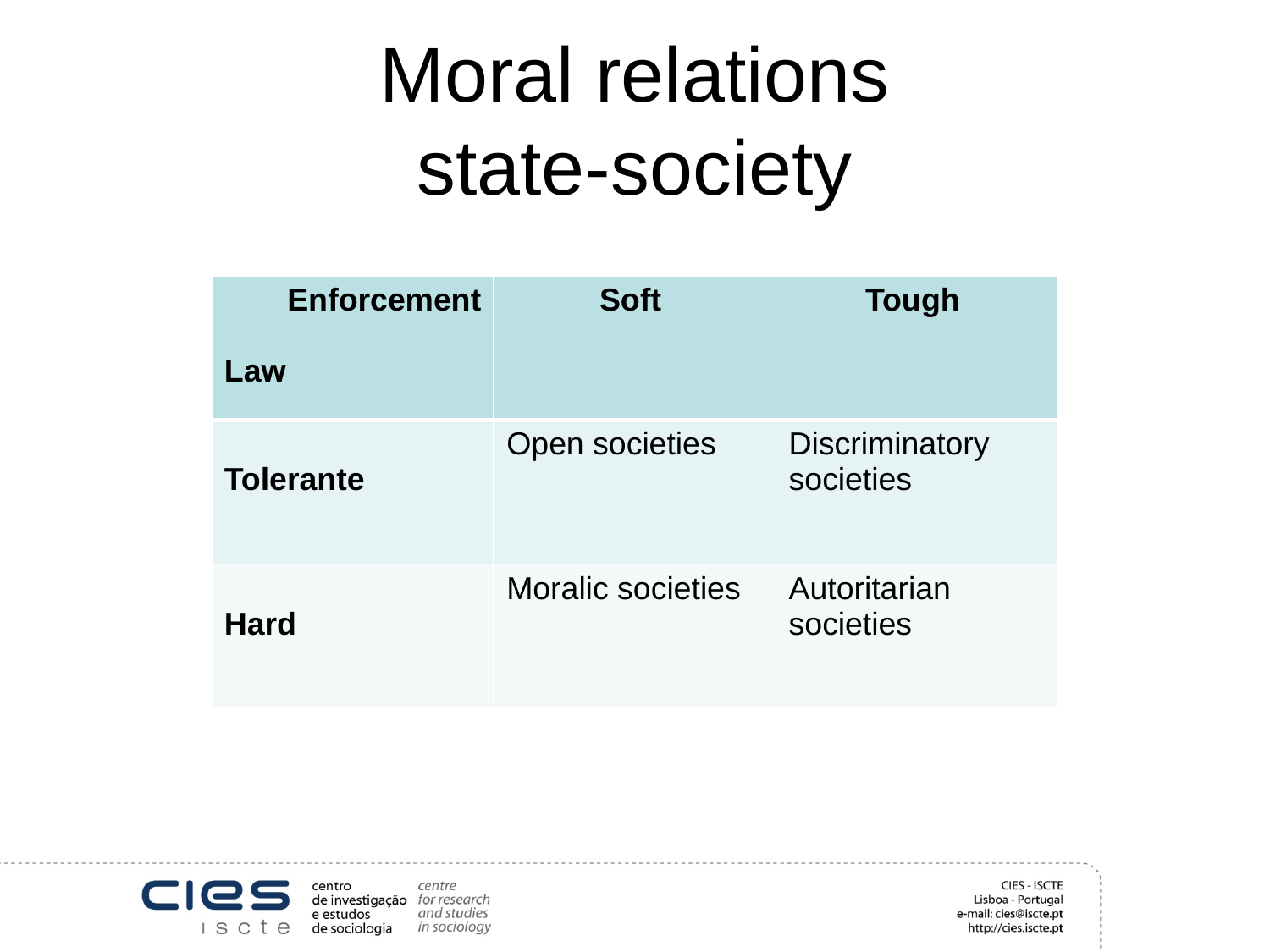

# Moral relations state-society
| Enforcement Law | Soft | Tough |
| --- | --- | --- |
| Tolerante | Open societies | Discriminatory societies |
| Hard | Moralic societies | Autoritarian societies |